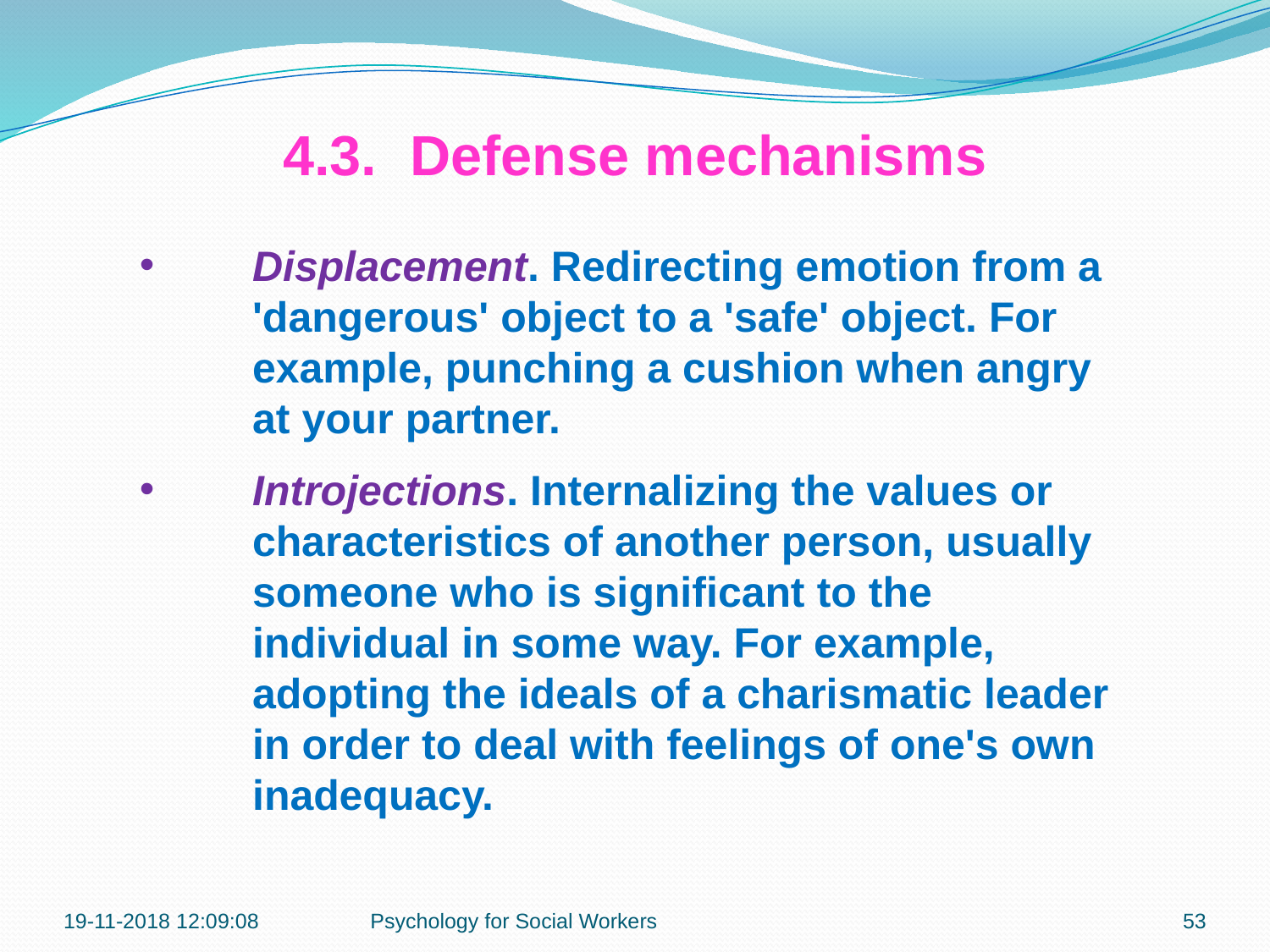

4.3.	Defense mechanisms
Displacement. Redirecting emotion from a 'dangerous' object to a 'safe' object. For example, punching a cushion when angry at your partner.
Introjections. Internalizing the values or characteristics of another person, usually someone who is significant to the individual in some way. For example, adopting the ideals of a charismatic leader in order to deal with feelings of one's own inadequacy.
19-11-2018 12:09:08
Psychology for Social Workers
53